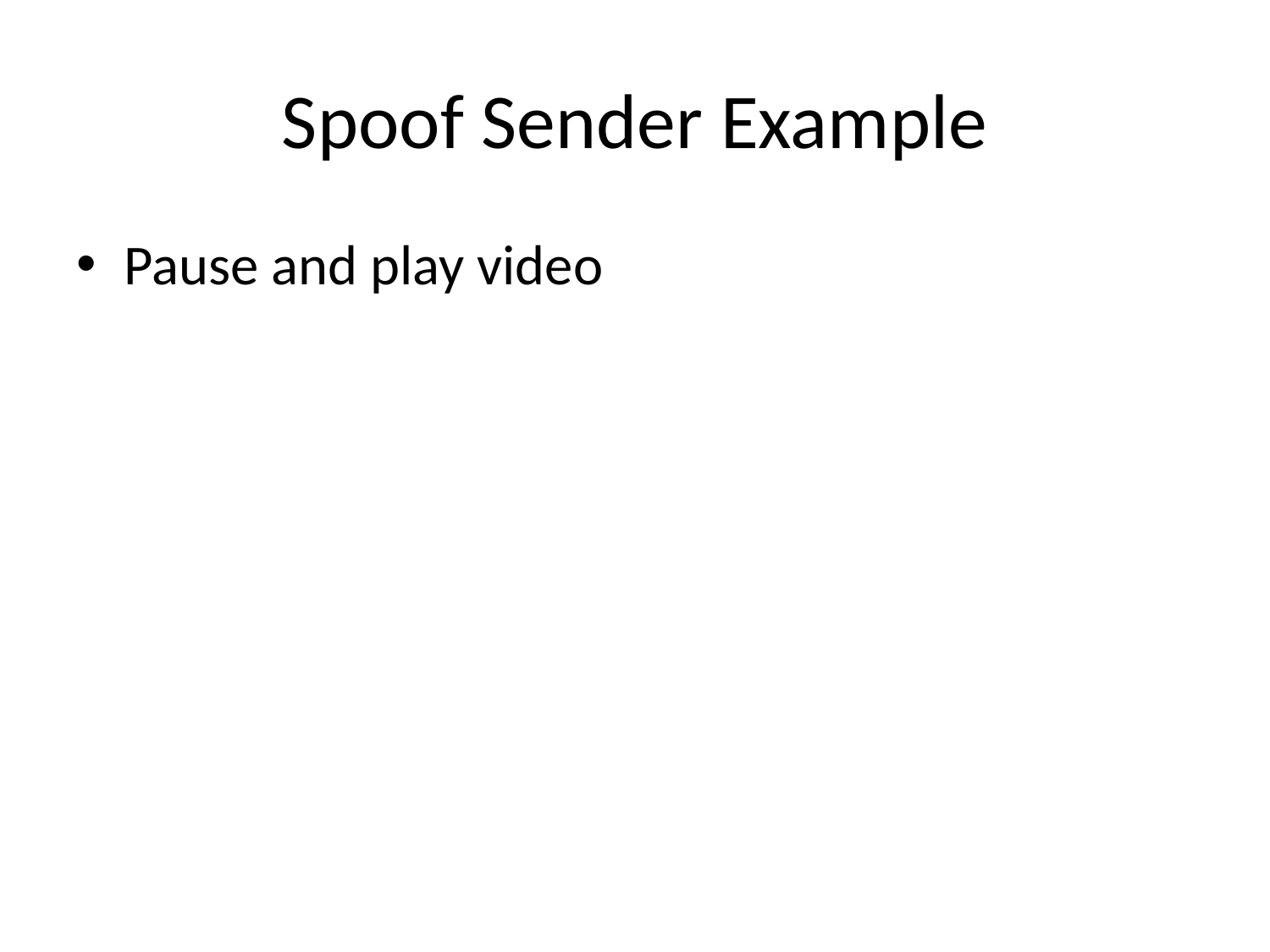

# Spoof Sender Example
Pause and play video